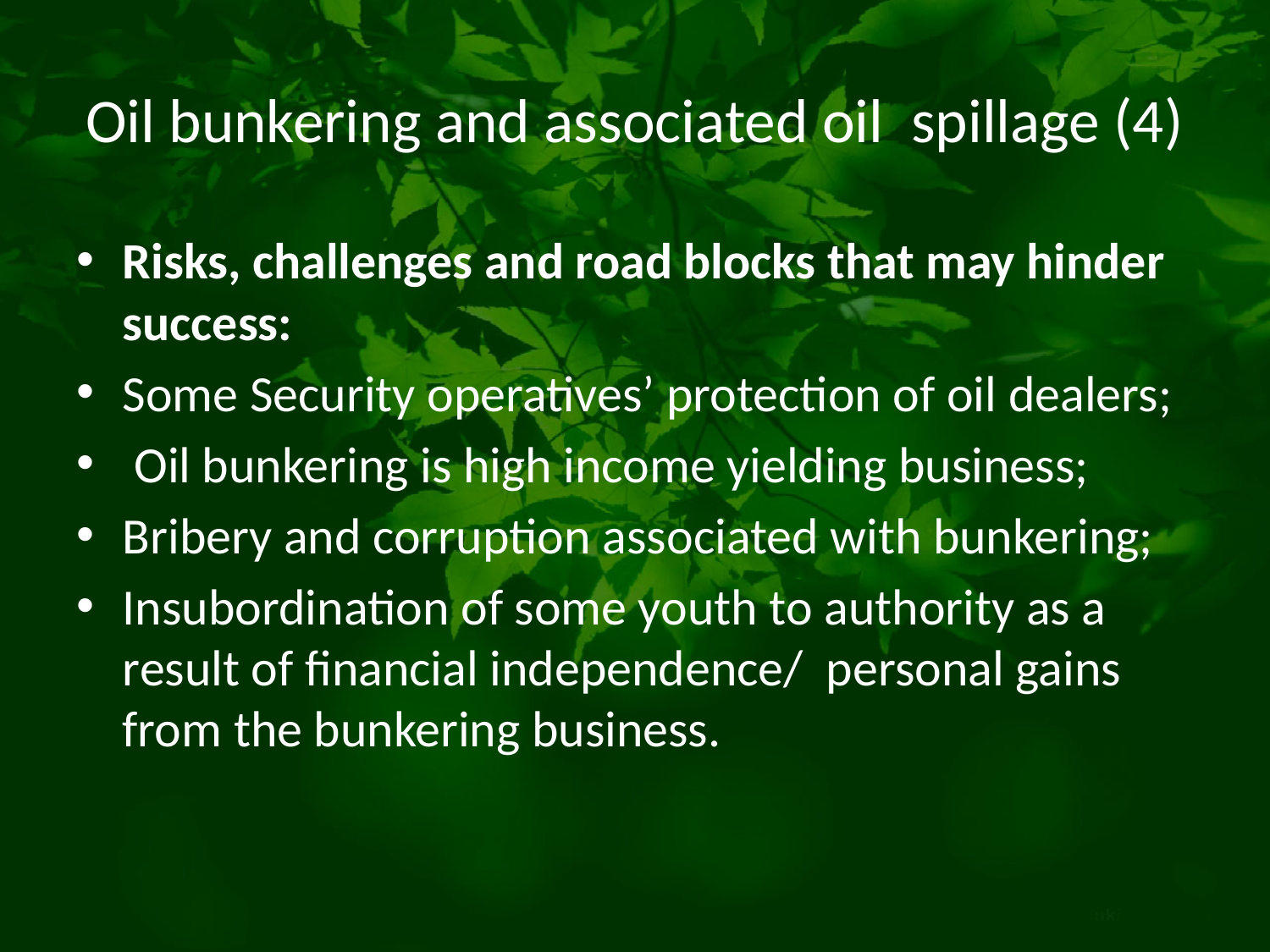

# Oil bunkering and associated oil  spillage (4)
Risks, challenges and road blocks that may hinder success:
Some Security operatives’ protection of oil dealers;
 Oil bunkering is high income yielding business;
Bribery and corruption associated with bunkering;
Insubordination of some youth to authority as a result of financial independence/  personal gains from the bunkering business.